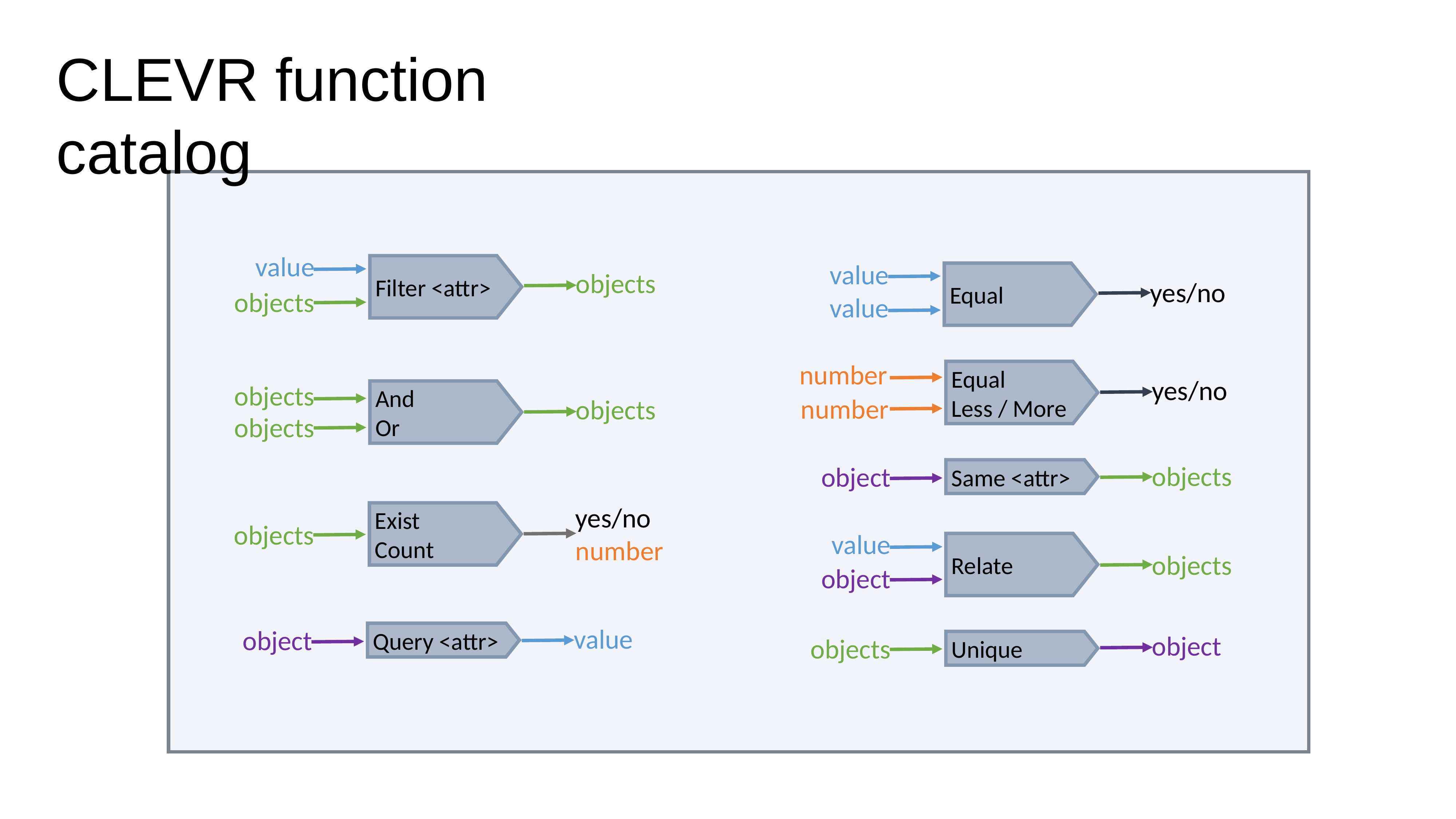

CLEVR function catalog

value
value
Equal
yes/no
value
Filter <attr>
objects
objects
number
Equal
Less / More
yes/no
number
objects
And
Or
objects
objects
objects
object
Same <attr>
yes/no
number
Exist
Count
objects
value
Relate
objects
object
value
object
Query <attr>
object
objects
Unique